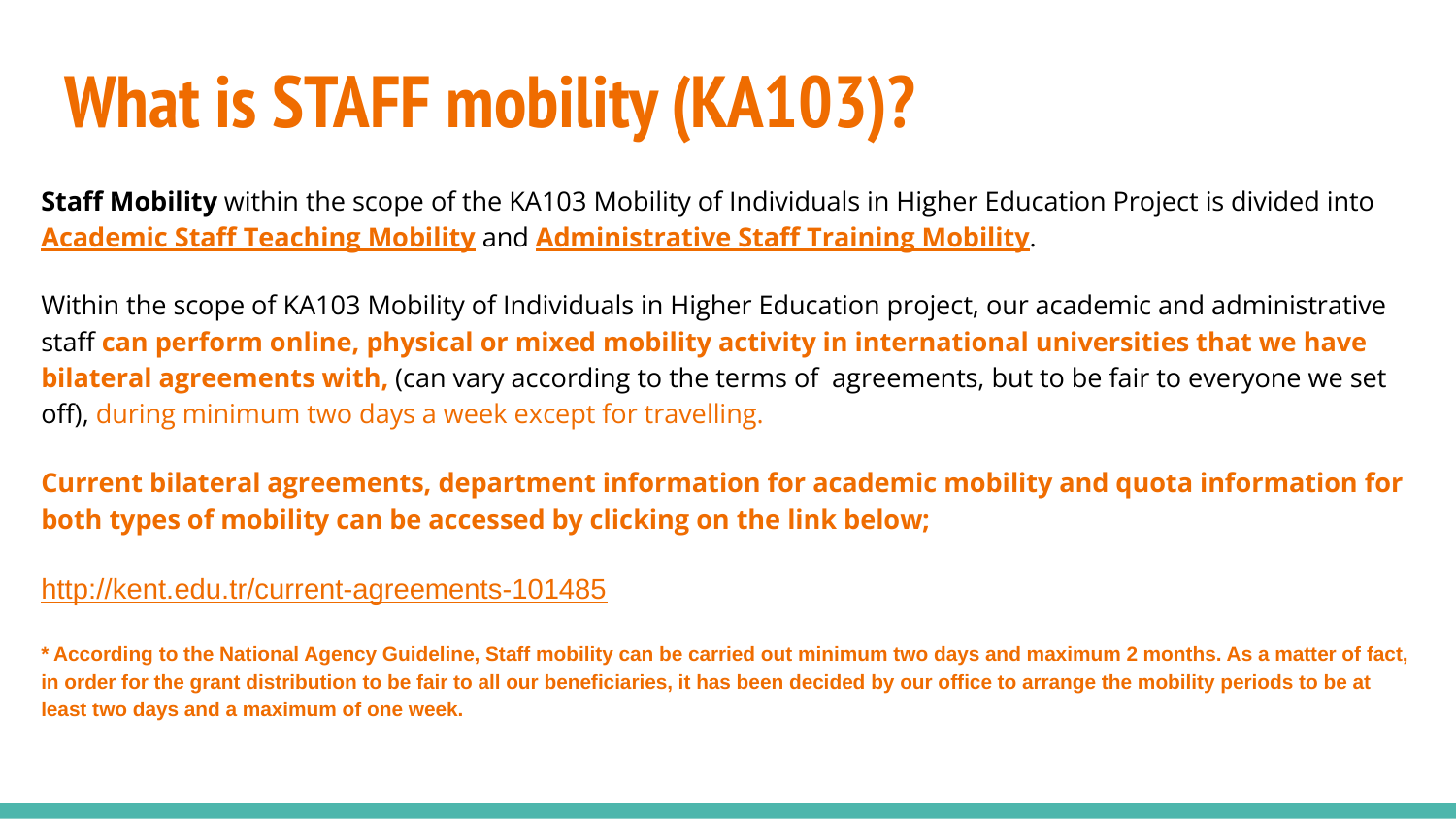

# What is STAFF mobility (KA103)?
Staff Mobility within the scope of the KA103 Mobility of Individuals in Higher Education Project is divided into Academic Staff Teaching Mobility and Administrative Staff Training Mobility.
Within the scope of KA103 Mobility of Individuals in Higher Education project, our academic and administrative staff can perform online, physical or mixed mobility activity in international universities that we have bilateral agreements with, (can vary according to the terms of  agreements, but to be fair to everyone we set off), during minimum two days a week except for travelling.
Current bilateral agreements, department information for academic mobility and quota information for both types of mobility can be accessed by clicking on the link below;
http://kent.edu.tr/current-agreements-101485
* According to the National Agency Guideline, Staff mobility can be carried out minimum two days and maximum 2 months. As a matter of fact, in order for the grant distribution to be fair to all our beneficiaries, it has been decided by our office to arrange the mobility periods to be at least two days and a maximum of one week.